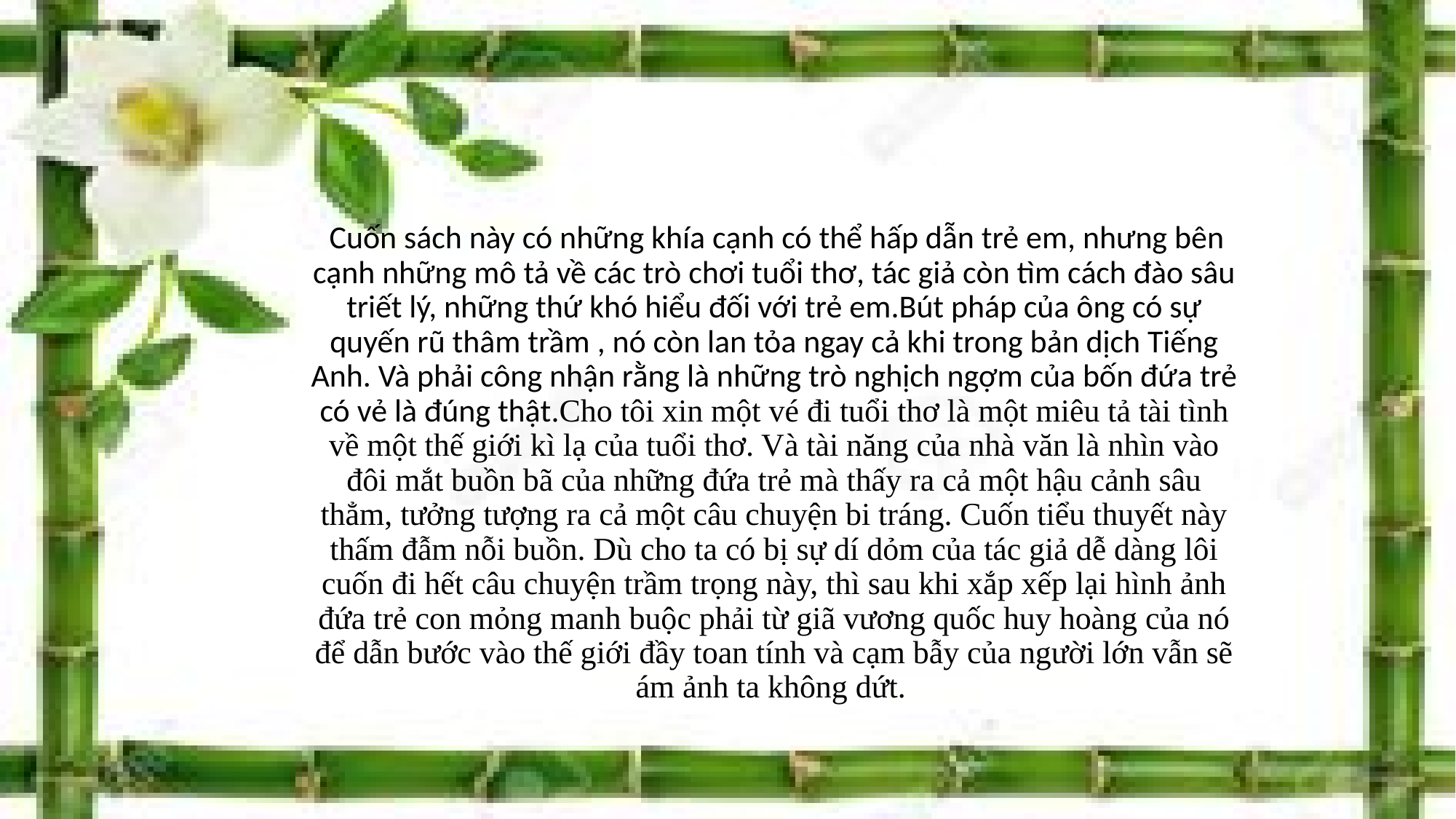

# Cuốn sách này có những khía cạnh có thể hấp dẫn trẻ em, nhưng bên cạnh những mô tả về các trò chơi tuổi thơ, tác giả còn tìm cách đào sâu triết lý, những thứ khó hiểu đối với trẻ em.Bút pháp của ông có sự quyến rũ thâm trầm , nó còn lan tỏa ngay cả khi trong bản dịch Tiếng Anh. Và phải công nhận rằng là những trò nghịch ngợm của bốn đứa trẻ có vẻ là đúng thật.Cho tôi xin một vé đi tuổi thơ là một miêu tả tài tình về một thế giới kì lạ của tuổi thơ. Và tài năng của nhà văn là nhìn vào đôi mắt buồn bã của những đứa trẻ mà thấy ra cả một hậu cảnh sâu thẳm, tưởng tượng ra cả một câu chuyện bi tráng. Cuốn tiểu thuyết này thấm đẫm nỗi buồn. Dù cho ta có bị sự dí dỏm của tác giả dễ dàng lôi cuốn đi hết câu chuyện trầm trọng này, thì sau khi xắp xếp lại hình ảnh đứa trẻ con mỏng manh buộc phải từ giã vương quốc huy hoàng của nó để dẫn bước vào thế giới đầy toan tính và cạm bẫy của người lớn vẫn sẽ ám ảnh ta không dứt.